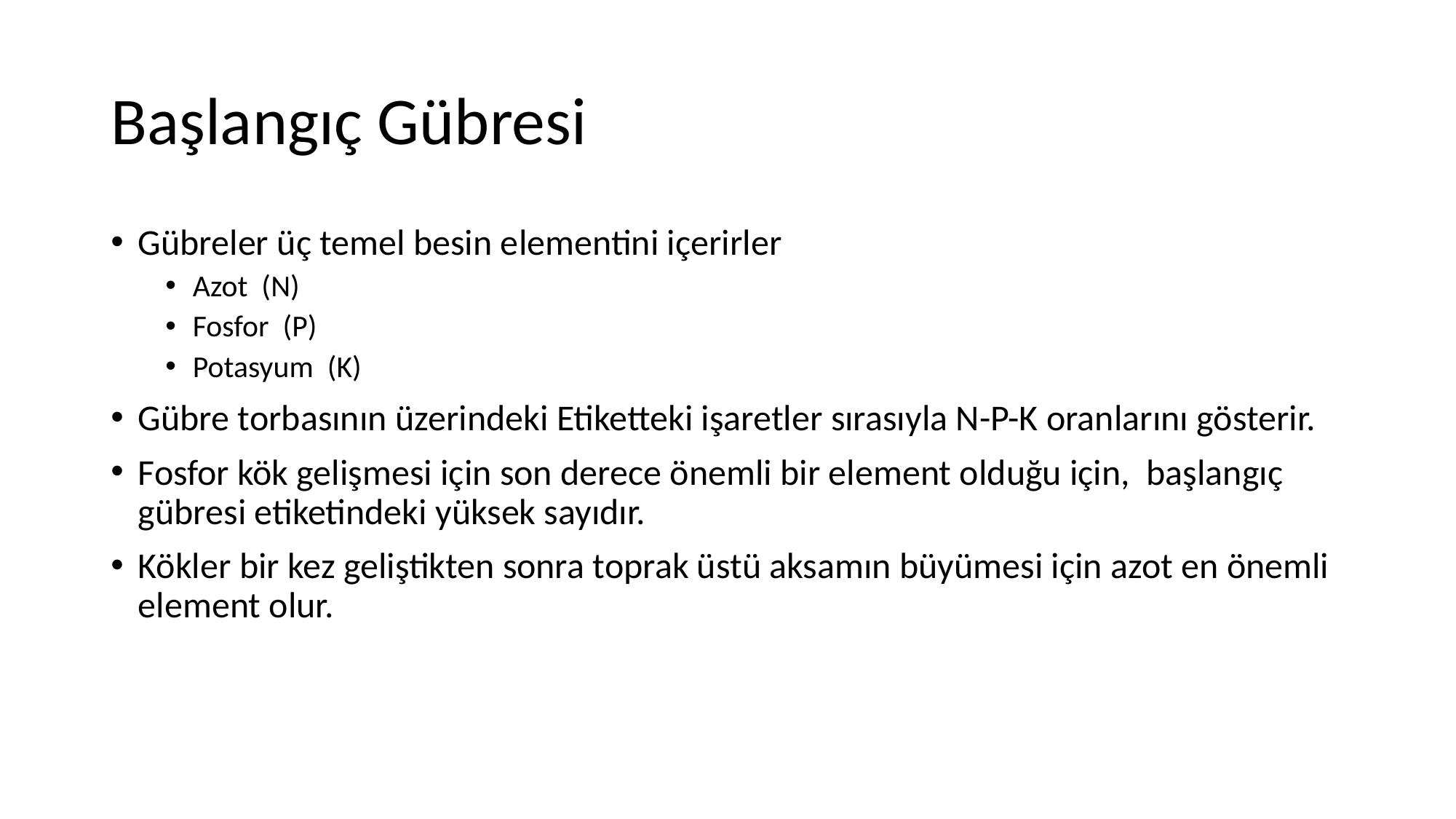

# Başlangıç Gübresi
Gübreler üç temel besin elementini içerirler
Azot  (N)
Fosfor  (P)
Potasyum  (K)
Gübre torbasının üzerindeki Etiketteki işaretler sırasıyla N-P-K oranlarını gösterir.
Fosfor kök gelişmesi için son derece önemli bir element olduğu için,  başlangıç gübresi etiketindeki yüksek sayıdır.
Kökler bir kez geliştikten sonra toprak üstü aksamın büyümesi için azot en önemli element olur.